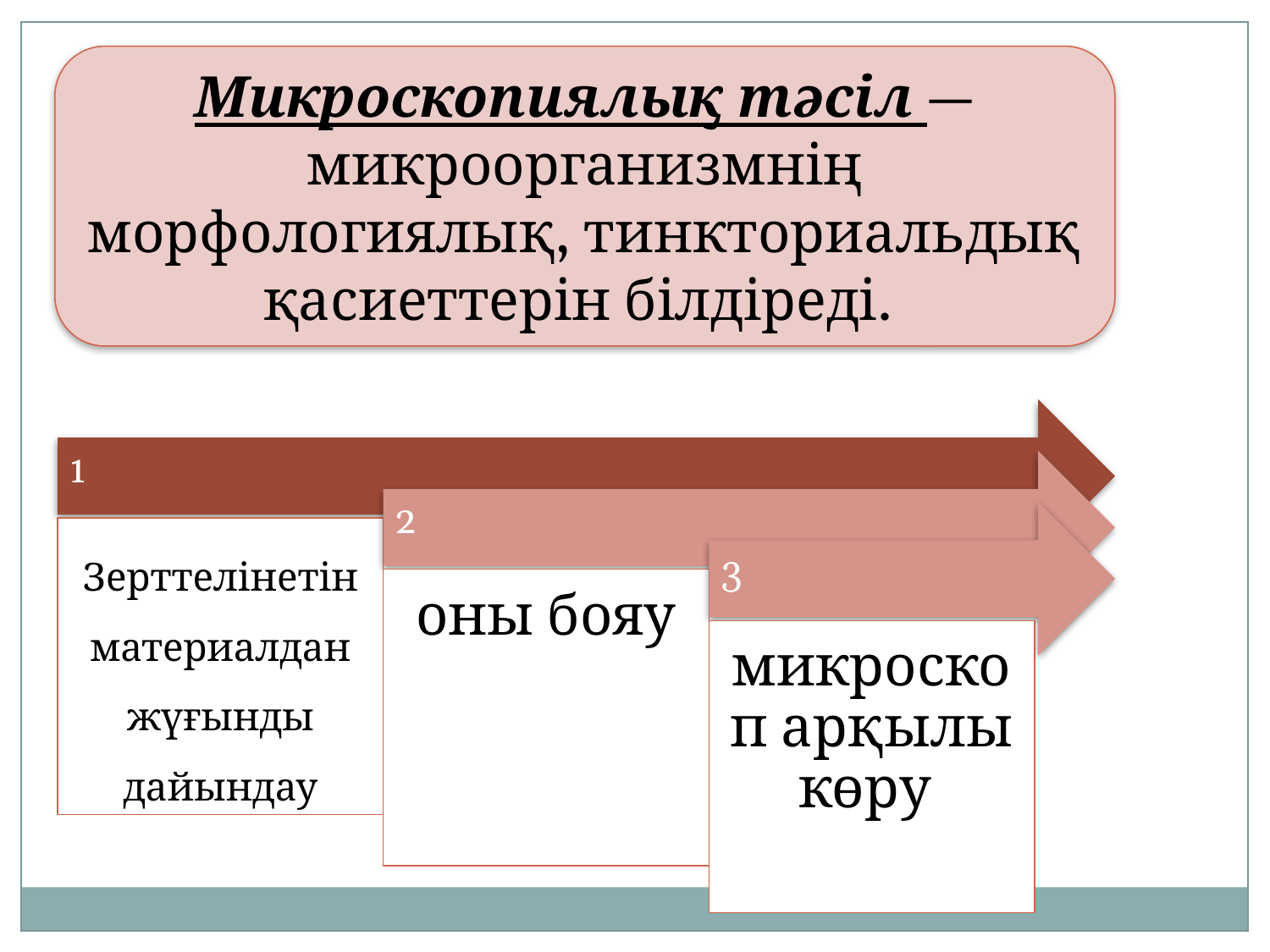

Микроскопиялық тәсіл — микроорганизмнің морфологиялық, тинкториальдық қасиеттерін білдіреді.
1
Зерттелінетін материалдан жүғынды дайындау
2
оны бояу
3
микроскоп арқылы көру